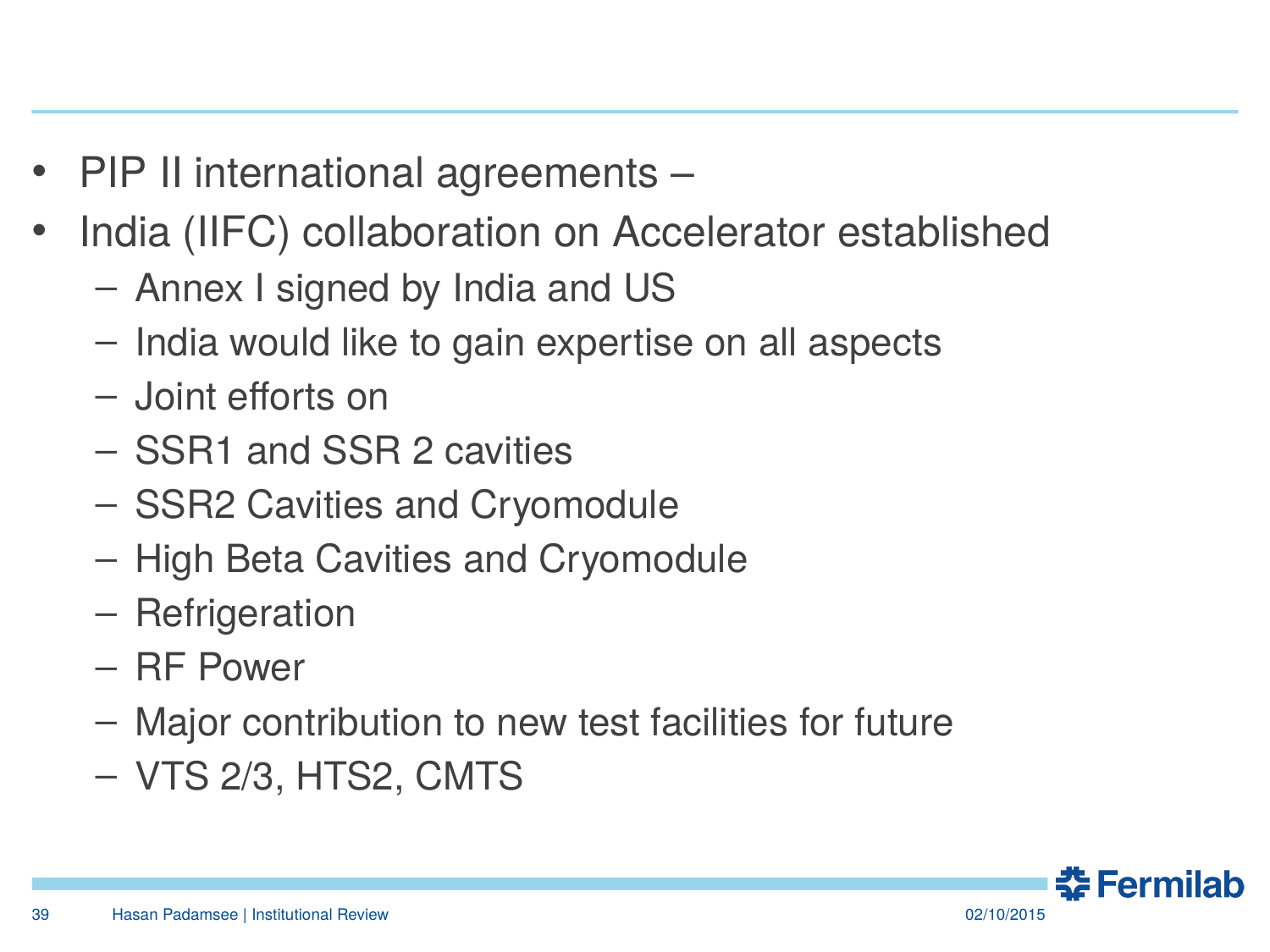

#
PIP II international agreements –
India (IIFC) collaboration on Accelerator established
Annex I signed by India and US
India would like to gain expertise on all aspects
Joint efforts on
SSR1 and SSR 2 cavities
SSR2 Cavities and Cryomodule
High Beta Cavities and Cryomodule
Refrigeration
RF Power
Major contribution to new test facilities for future
VTS 2/3, HTS2, CMTS
39
Hasan Padamsee | Institutional Review
02/10/2015